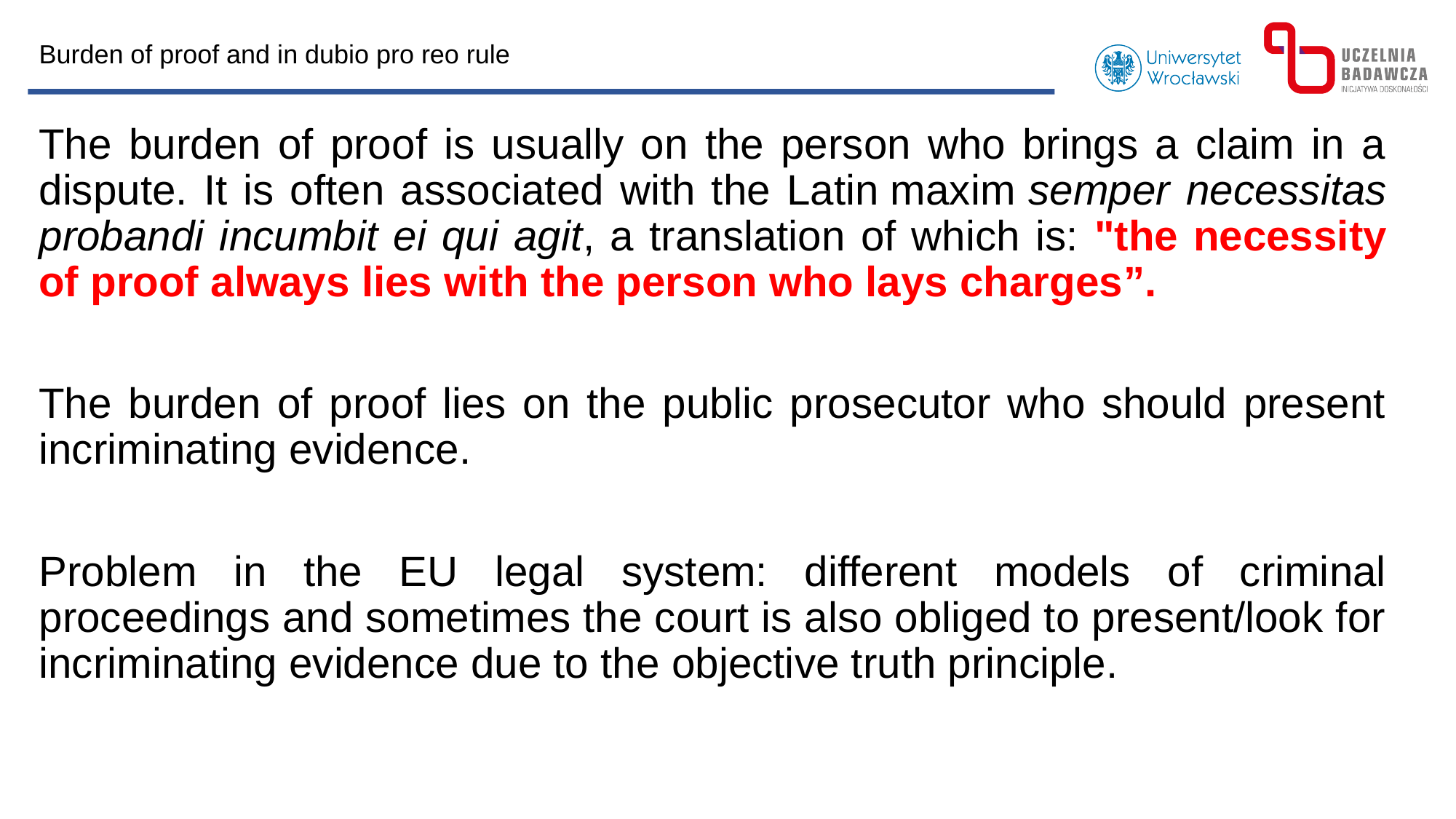

Burden of proof and in dubio pro reo rule

The burden of proof is usually on the person who brings a claim in a dispute. It is often associated with the Latin maxim semper necessitas probandi incumbit ei qui agit, a translation of which is: "the necessity of proof always lies with the person who lays charges”.

The burden of proof lies on the public prosecutor who should present incriminating evidence.

Problem in the EU legal system: different models of criminal proceedings and sometimes the court is also obliged to present/look for incriminating evidence due to the objective truth principle.